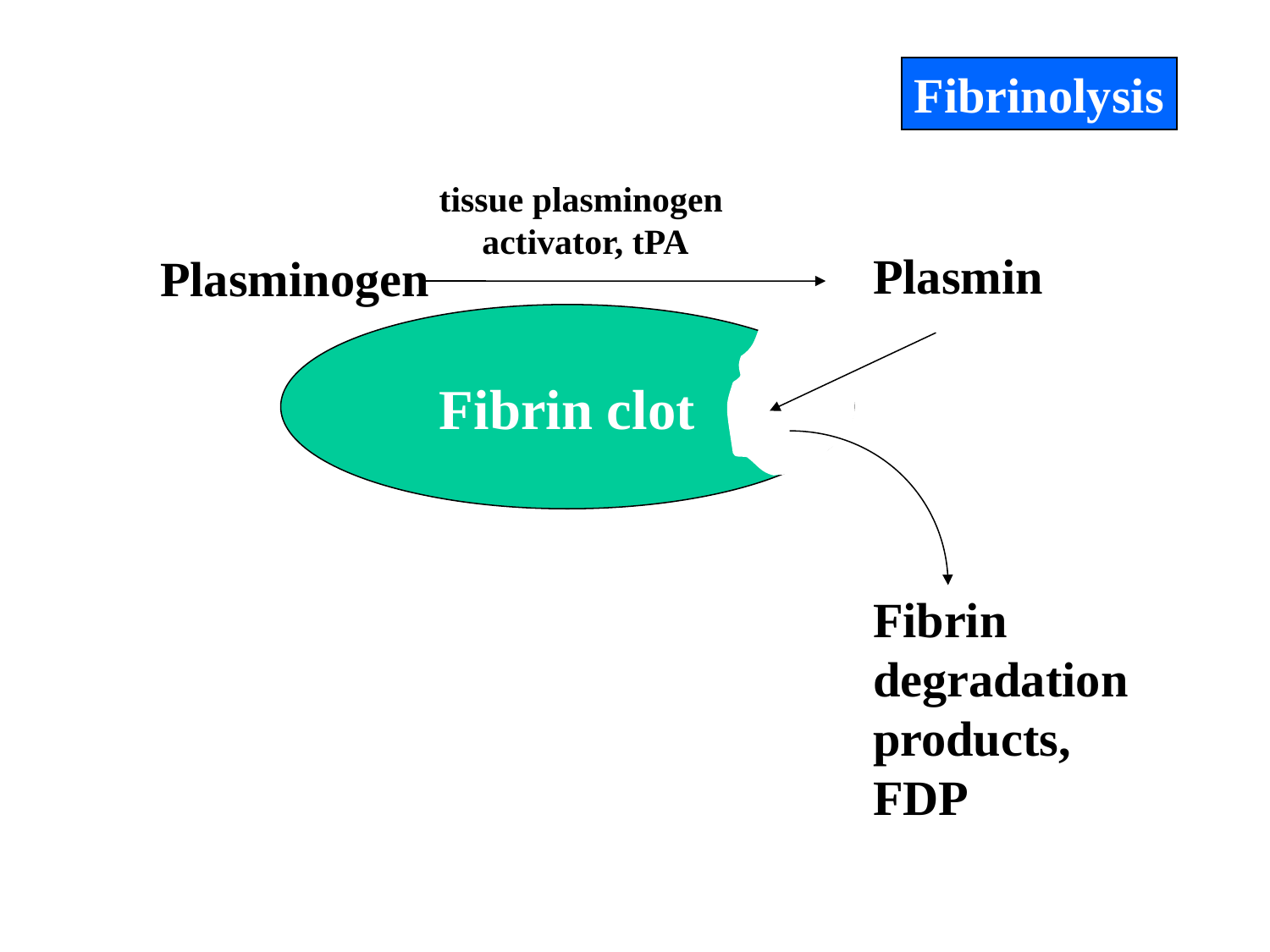

Fibrinolysis
tissue plasminogen
activator, tPA
Plasmin
Plasminogen

Fibrin clot

Fibrin
degradation
products,
FDP